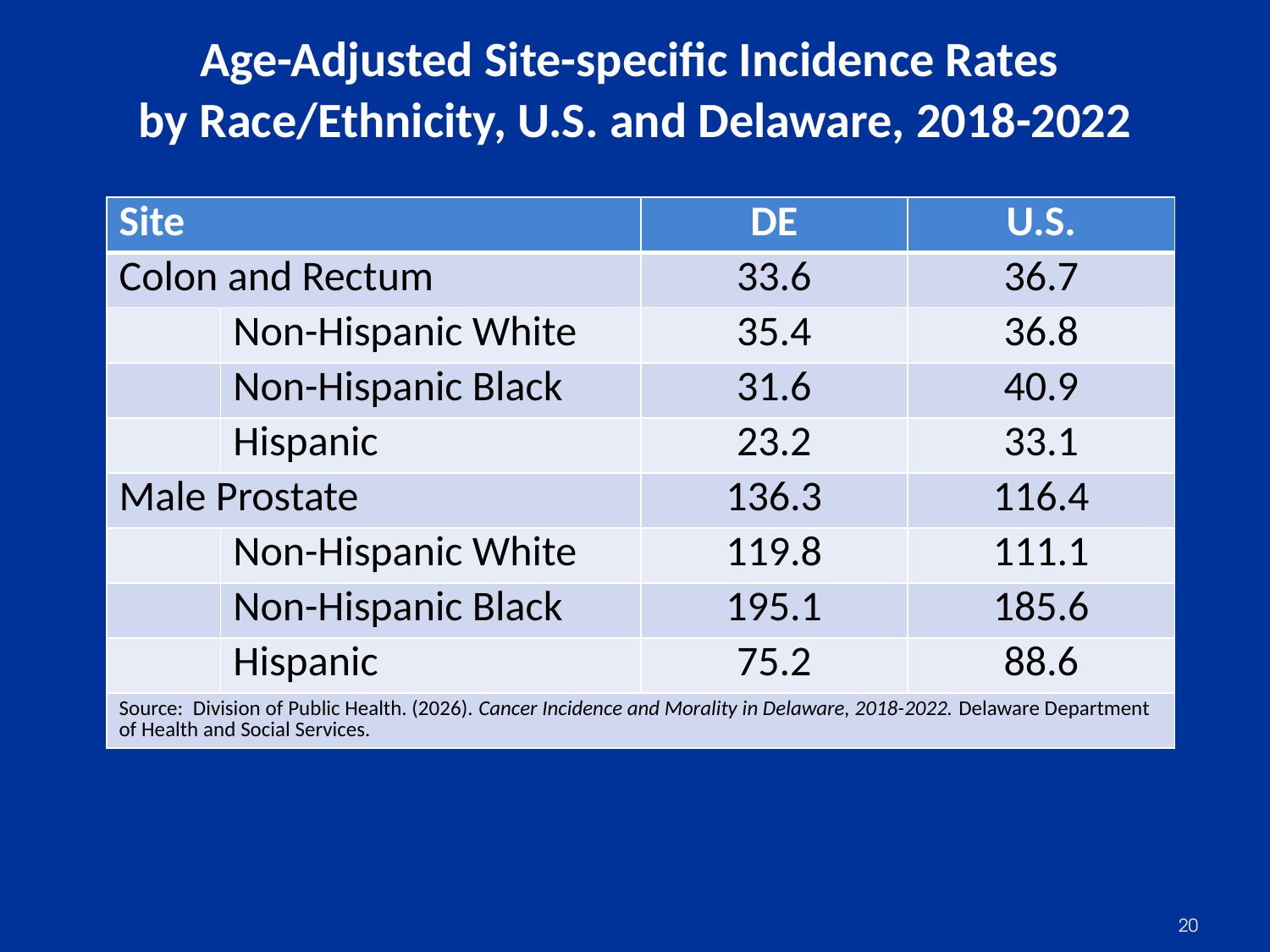

# Age-Adjusted Site-specific Incidence Rates by Race/Ethnicity, U.S. and Delaware, 2018-2022
| Site |  | DE | U.S. |
| --- | --- | --- | --- |
| Colon and Rectum |  | 33.6 | 36.7 |
|  | Non-Hispanic White | 35.4 | 36.8 |
|  | Non-Hispanic Black | 31.6 | 40.9 |
|  | Hispanic | 23.2 | 33.1 |
| Male Prostate |  | 136.3 | 116.4 |
|  | Non-Hispanic White | 119.8 | 111.1 |
|  | Non-Hispanic Black | 195.1 | 185.6 |
|  | Hispanic | 75.2 | 88.6 |
| Source: Division of Public Health. (2026). Cancer Incidence and Morality in Delaware, 2018-2022. Delaware Department of Health and Social Services. |  |  |  |
20